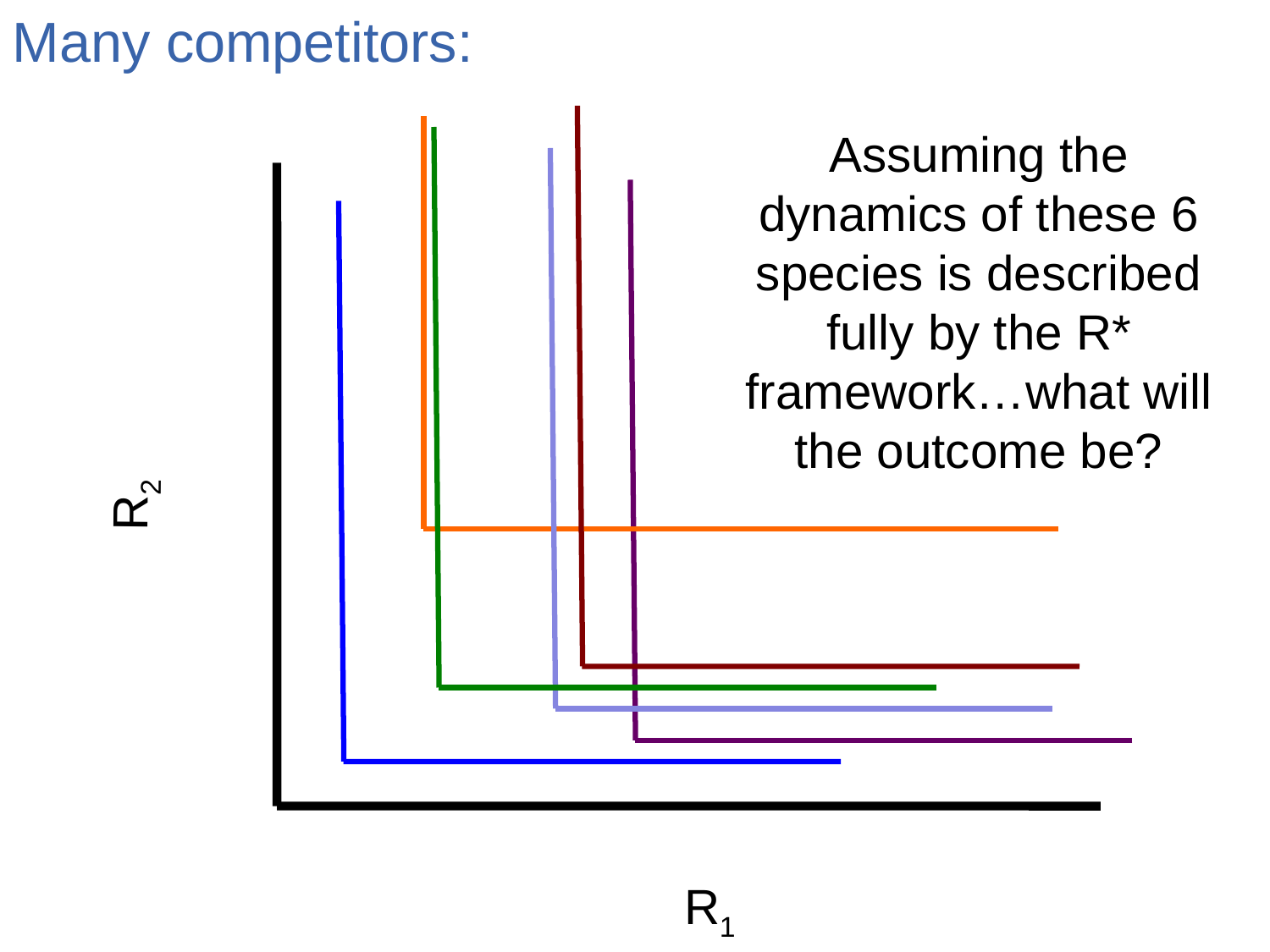

Many competitors:
Assuming the dynamics of these 6 species is described fully by the R* framework…what will the outcome be?

R2

R1